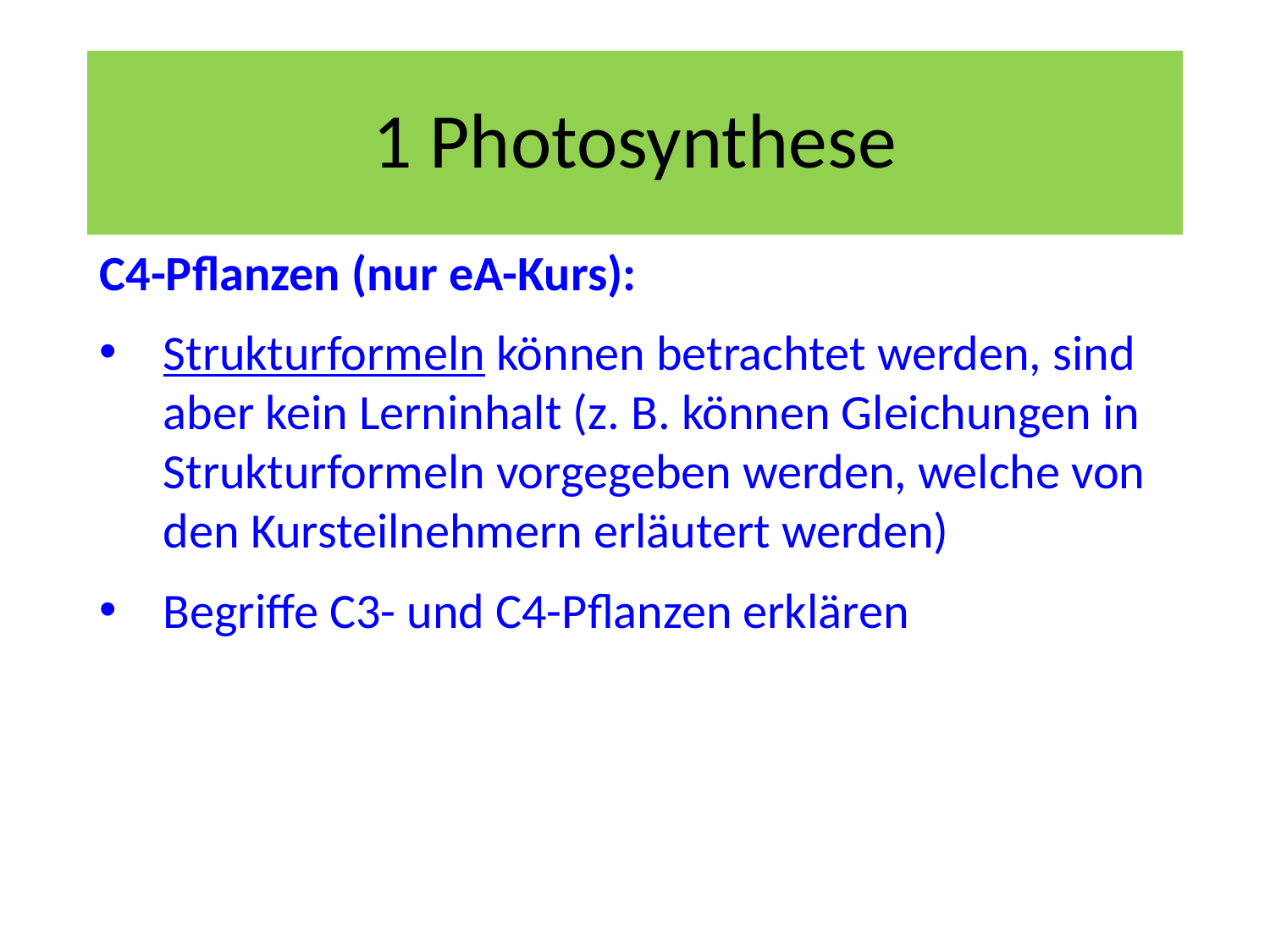

# 1 Photosynthese
C4-Pflanzen (nur eA-Kurs):
Strukturformeln können betrachtet werden, sind aber kein Lerninhalt (z. B. können Gleichungen in Strukturformeln vorgegeben werden, welche von den Kursteilnehmern erläutert werden)
Begriffe C3- und C4-Pflanzen erklären